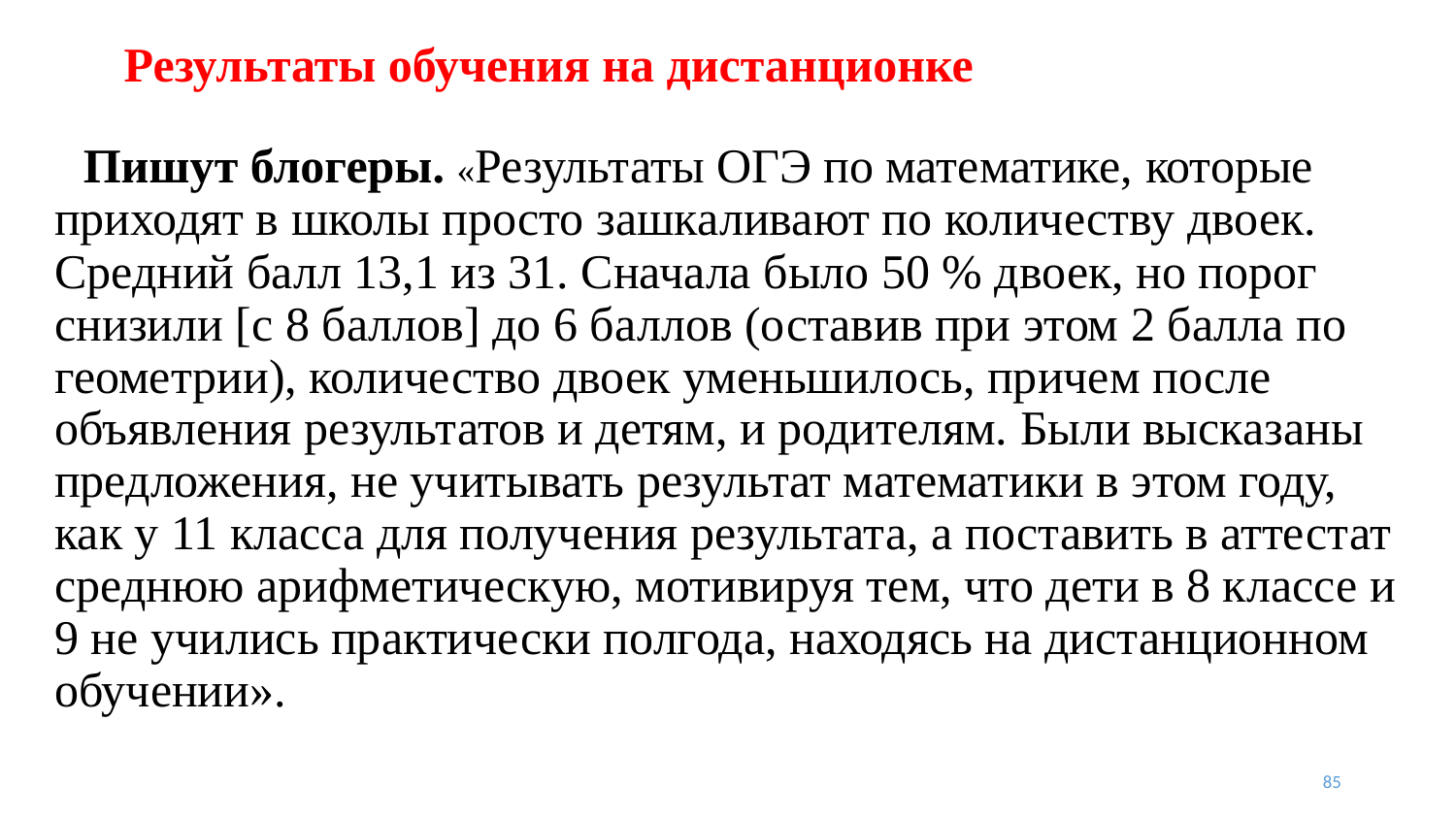

# Результаты обучения на дистанционке
Пишут блогеры. «Результаты ОГЭ по математике, которые приходят в школы просто зашкаливают по количеству двоек. Средний балл 13,1 из 31. Сначала было 50 % двоек, но порог снизили [с 8 баллов] до 6 баллов (оставив при этом 2 балла по геометрии), количество двоек уменьшилось, причем после объявления результатов и детям, и родителям. Были высказаны предложения, не учитывать результат математики в этом году, как у 11 класса для получения результата, а поставить в аттестат среднюю арифметическую, мотивируя тем, что дети в 8 классе и 9 не учились практически полгода, находясь на дистанционном обучении».

85